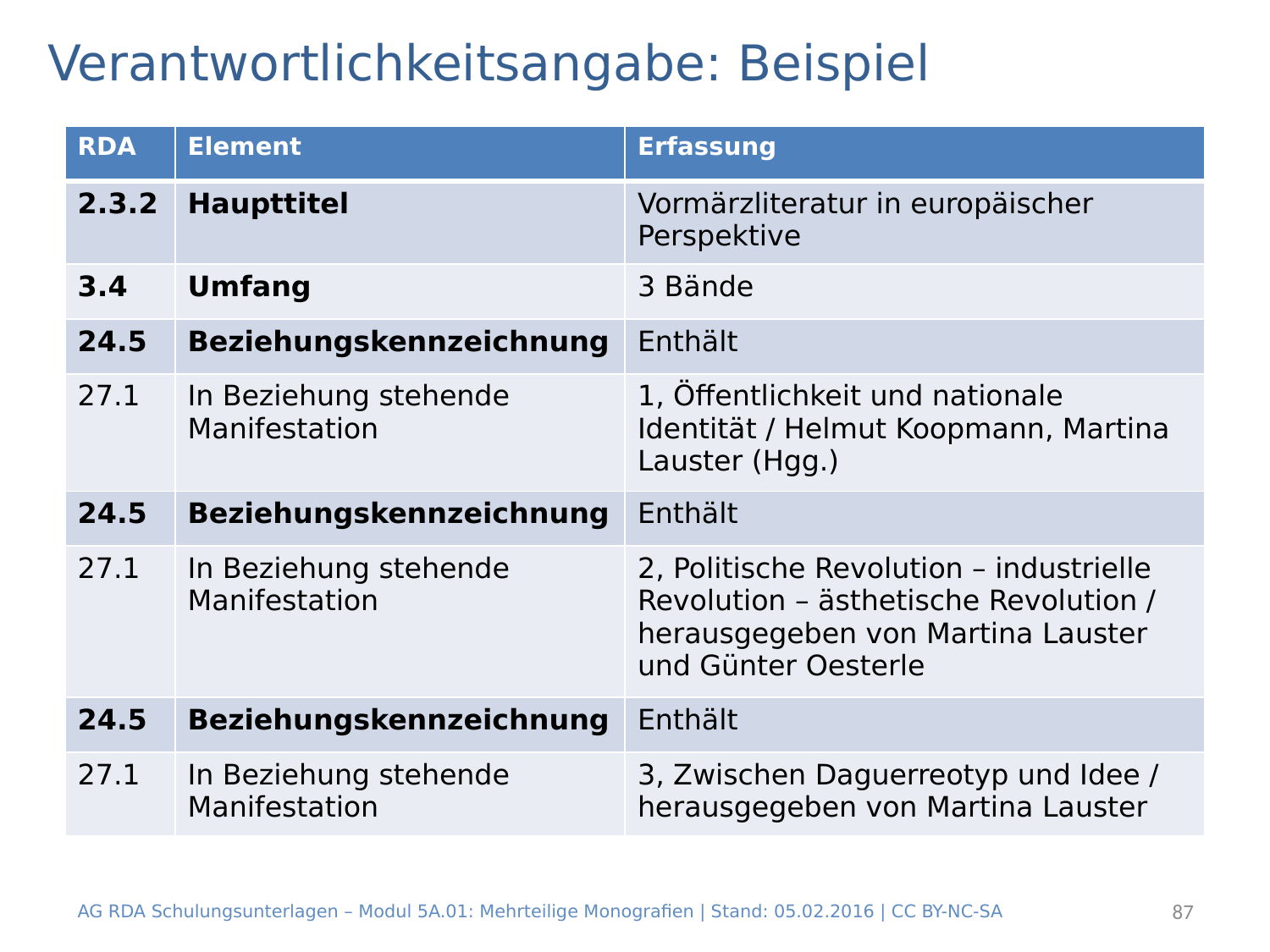

# Verantwortlichkeitsangabe: Beispiel

| RDA | Element | Erfassung |
| --- | --- | --- |
| 2.3.2 | Haupttitel | Vormärzliteratur in europäischer Perspektive |
| 3.4 | Umfang | 3 Bände |
| 24.5 | Beziehungskennzeichnung | Enthält |
| 27.1 | In Beziehung stehende Manifestation | 1, Öffentlichkeit und nationale Identität / Helmut Koopmann, Martina Lauster (Hgg.) |
| 24.5 | Beziehungskennzeichnung | Enthält |
| 27.1 | In Beziehung stehende Manifestation | 2, Politische Revolution – industrielle Revolution – ästhetische Revolution / herausgegeben von Martina Lauster und Günter Oesterle |
| 24.5 | Beziehungskennzeichnung | Enthält |
| 27.1 | In Beziehung stehende Manifestation | 3, Zwischen Daguerreotyp und Idee / herausgegeben von Martina Lauster |
AG RDA Schulungsunterlagen – Modul 5A.01: Mehrteilige Monografien | Stand: 05.02.2016 | CC BY-NC-SA
87